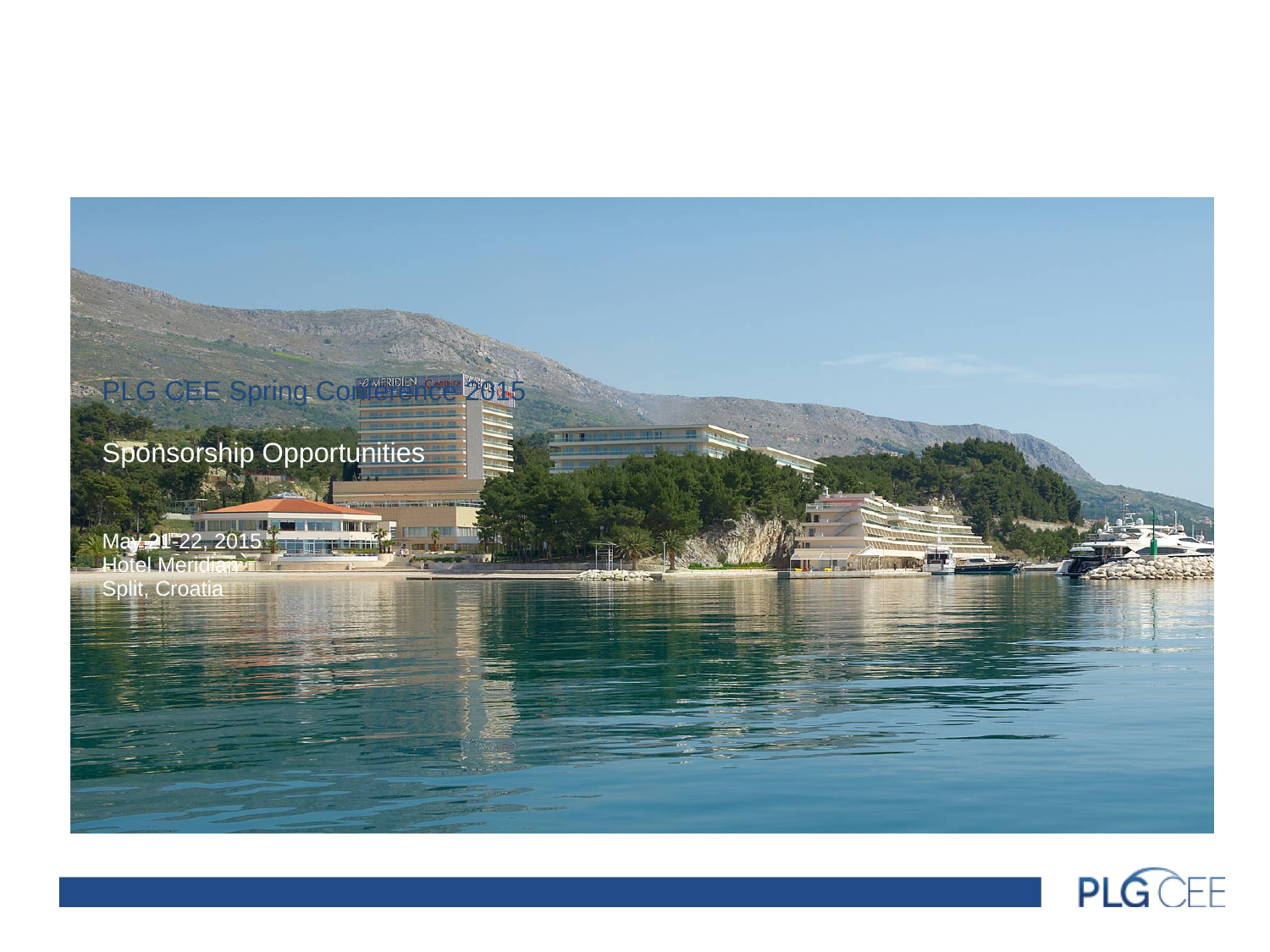

# PLG CEE Spring Conference 2015 Sponsorship Opportunities May 21-22, 2015 Hotel Meridian Split, Croatia